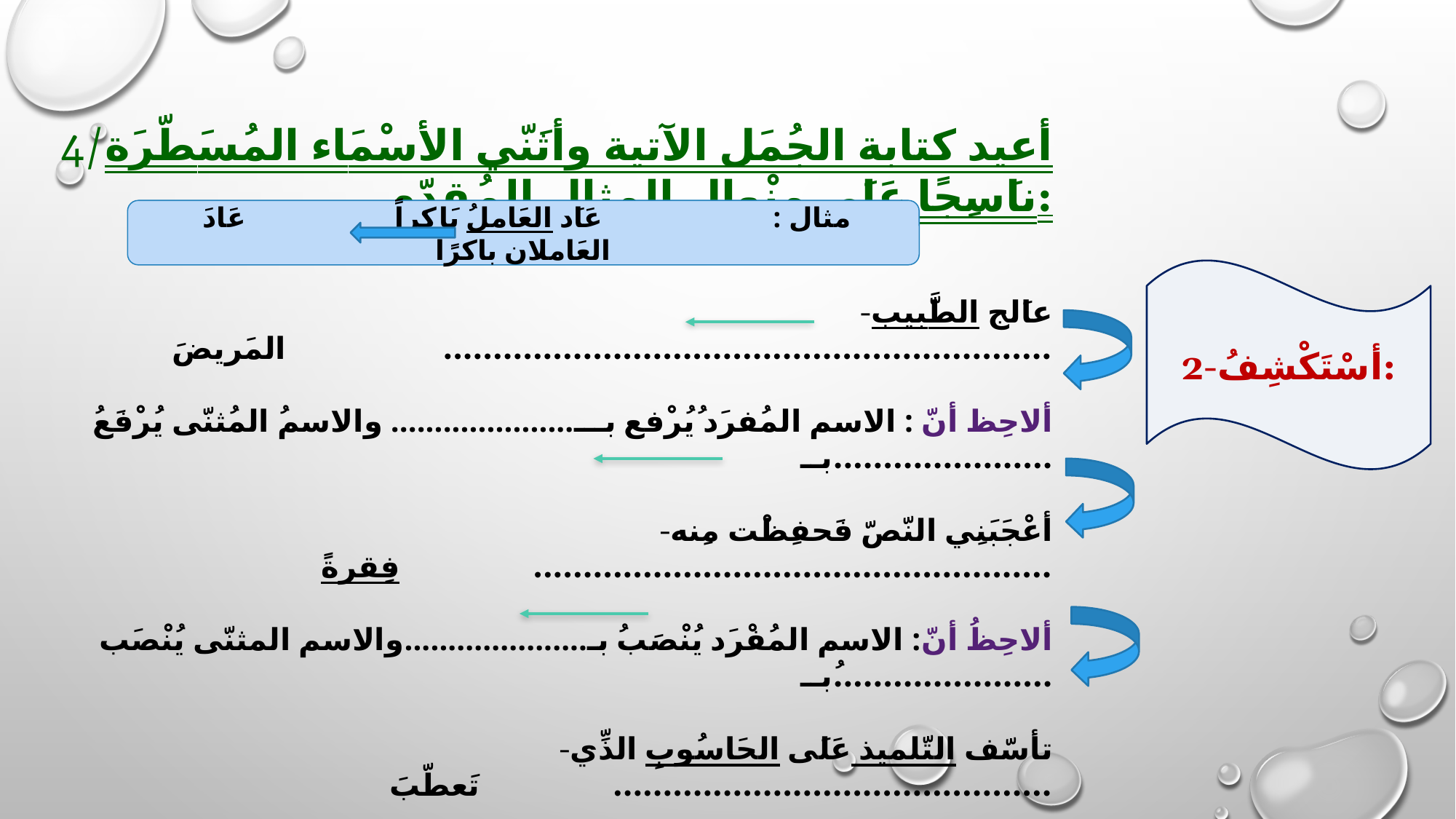

4/أعيد كتابة الجُمَل الآتية وأثَنّي الأسْمَاء المُسَطّرَة ناَسِجًا عَلَى مِنْوال المِثال المُقدّمِ:

-عاَلج الطَّبيب المَريضَ                    .............................................................

ألاحِظ أنّ : الاسم المُفرَد ُيُرْفع بـــ..................... والاسمُ المُثنّى يُرْفَعُ بــ......................

-أعْجَبَنِي النّصّ فَحفِظْت مِنه فِقرةً                 ....................................................

ألاحِظُ أنّ: الاسم المُفْرَد يُنْصَبُ بـ.....................والاسم المثنّى يُنْصَب ُبــ......................

-تأسّف التّلميذ عَلَى الحَاسُوبِ الذِّي تَعطّبَ                 ............................................

ألاحظُ أن: الاسم المُفرد يُجرُّ بــ........................والاسم المُثنى يُجرُّ بـــ........................
 مثال :                        عَاَد العَاملُ بَاِكراً                     عَادَ العَاملان باكرًا

2-أسْتَكْشِفُ: